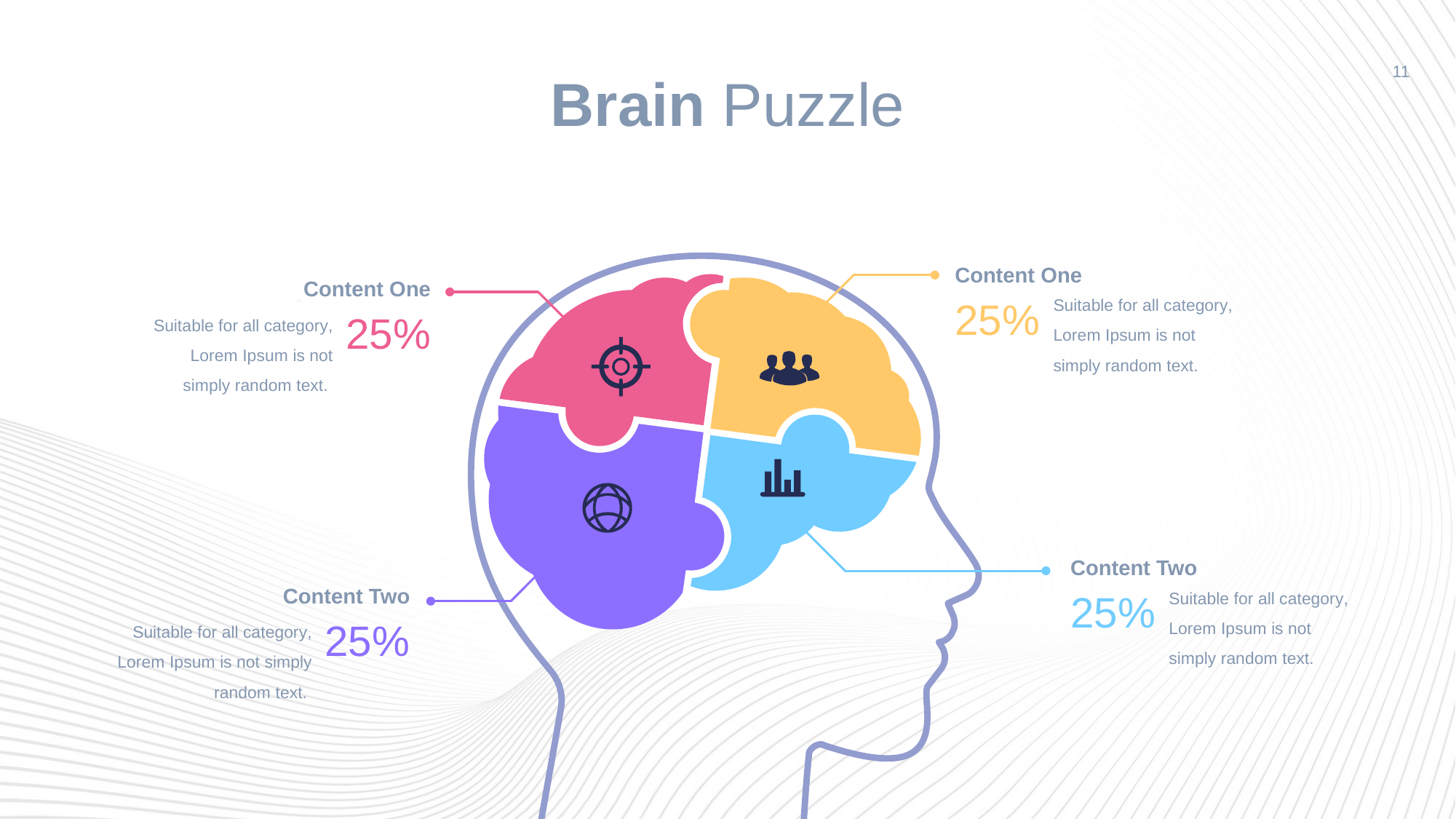

11
# Brain Puzzle

Content One
Suitable for all category, Lorem Ipsum is not simply random text.
25%
Content One
Suitable for all category, Lorem Ipsum is not simply random text.
25%

Content Two
Suitable for all category, Lorem Ipsum is not simply random text.
25%
Content Two
Suitable for all category, Lorem Ipsum is not simply random text.
25%